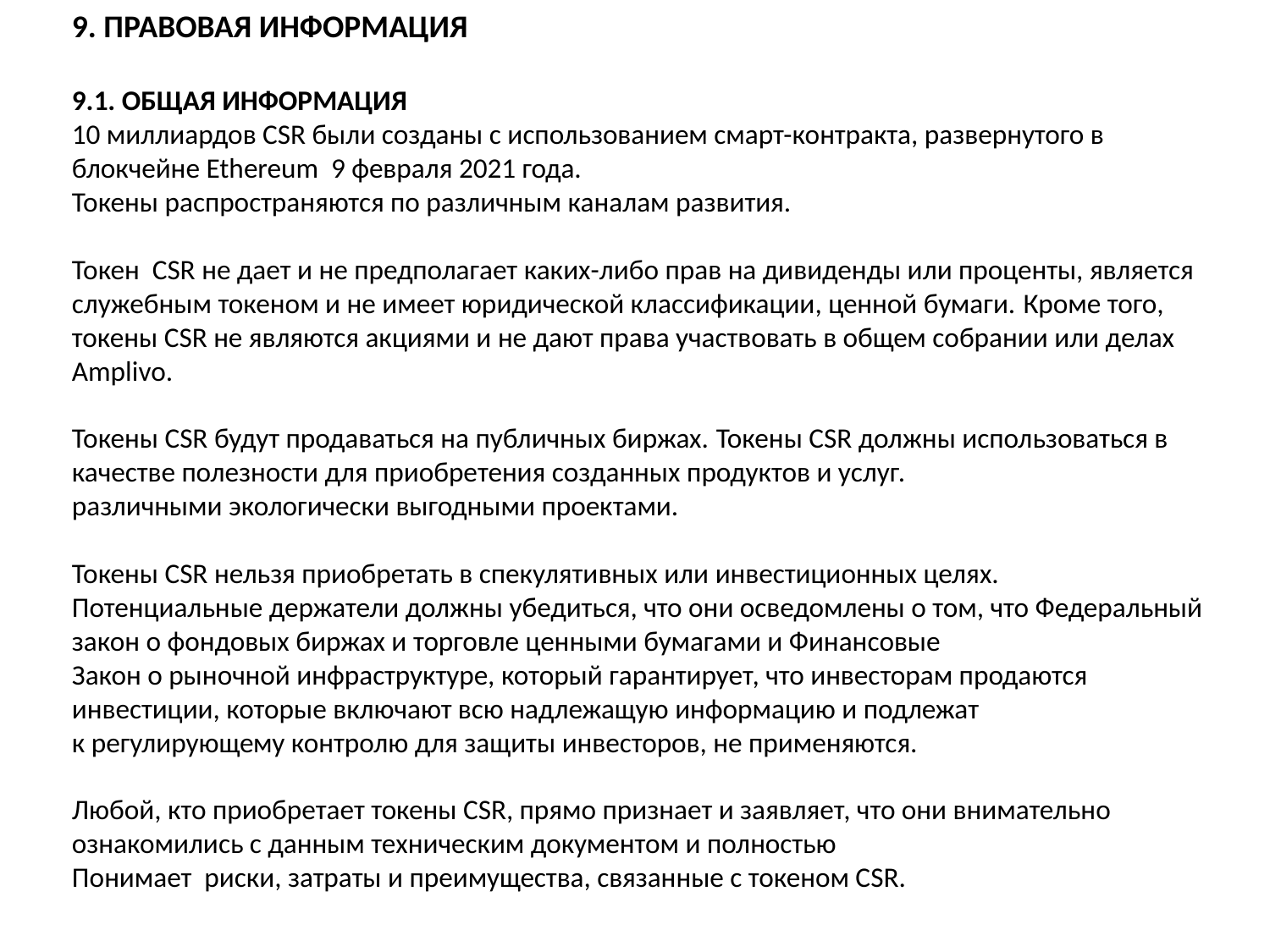

9. ПРАВОВАЯ ИНФОРМАЦИЯ

9.1. ОБЩАЯ ИНФОРМАЦИЯ
10 миллиардов CSR были созданы с использованием смарт-контракта, развернутого в блокчейне Ethereum  9 февраля 2021 года.
Токены распространяются по различным каналам развития.

Токен  CSR не дает и не предполагает каких-либо прав на дивиденды или проценты, является служебным токеном и не имеет юридической классификации, ценной бумаги. Кроме того, токены CSR не являются акциями и не дают права участвовать в общем собрании или делах Amplivo.

Токены CSR будут продаваться на публичных биржах. Токены CSR должны использоваться в качестве полезности для приобретения созданных продуктов и услуг.
различными экологически выгодными проектами.

Токены CSR нельзя приобретать в спекулятивных или инвестиционных целях.
Потенциальные держатели должны убедиться, что они осведомлены о том, что Федеральный закон о фондовых биржах и торговле ценными бумагами и Финансовые
Закон о рыночной инфраструктуре, который гарантирует, что инвесторам продаются инвестиции, которые включают всю надлежащую информацию и подлежат
к регулирующему контролю для защиты инвесторов, не применяются.

Любой, кто приобретает токены CSR, прямо признает и заявляет, что они внимательно ознакомились с данным техническим документом и полностью
Понимает  риски, затраты и преимущества, связанные с токеном CSR.